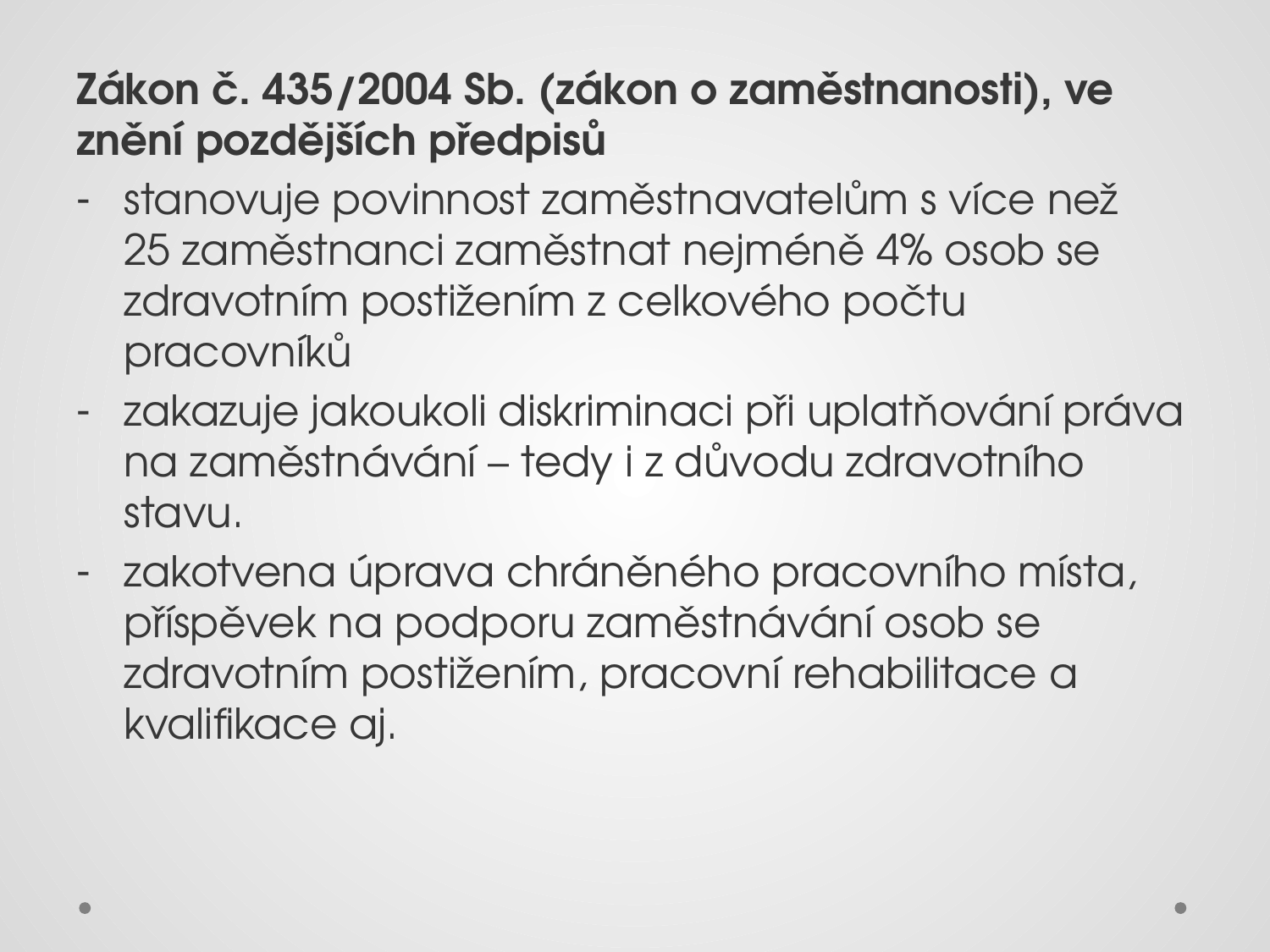

Zákon č. 435/2004 Sb. (zákon o zaměstnanosti), ve znění pozdějších předpisů
stanovuje povinnost zaměstnavatelům s více než   25 zaměstnanci zaměstnat nejméně 4% osob se zdravotním postižením z celkového počtu pracovníků
zakazuje jakoukoli diskriminaci při uplatňování práva na zaměstnávání – tedy i z důvodu zdravotního stavu.
zakotvena úprava chráněného pracovního místa, příspěvek na podporu zaměstnávání osob se zdravotním postižením, pracovní rehabilitace a kvalifikace aj.